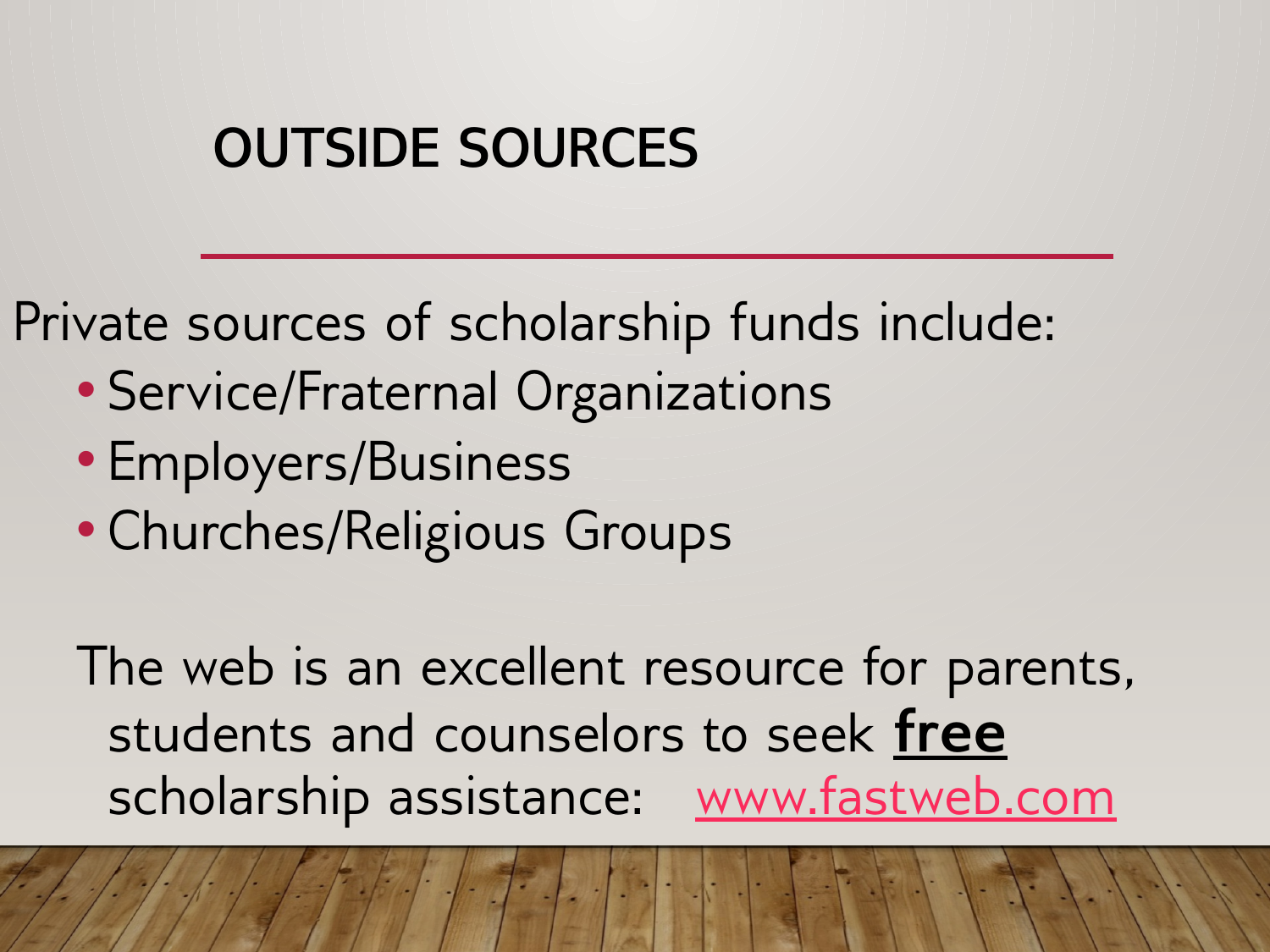

# Outside Sources
Private sources of scholarship funds include:
Service/Fraternal Organizations
Employers/Business
Churches/Religious Groups

The web is an excellent resource for parents, students and counselors to seek free scholarship assistance:   www.fastweb.com